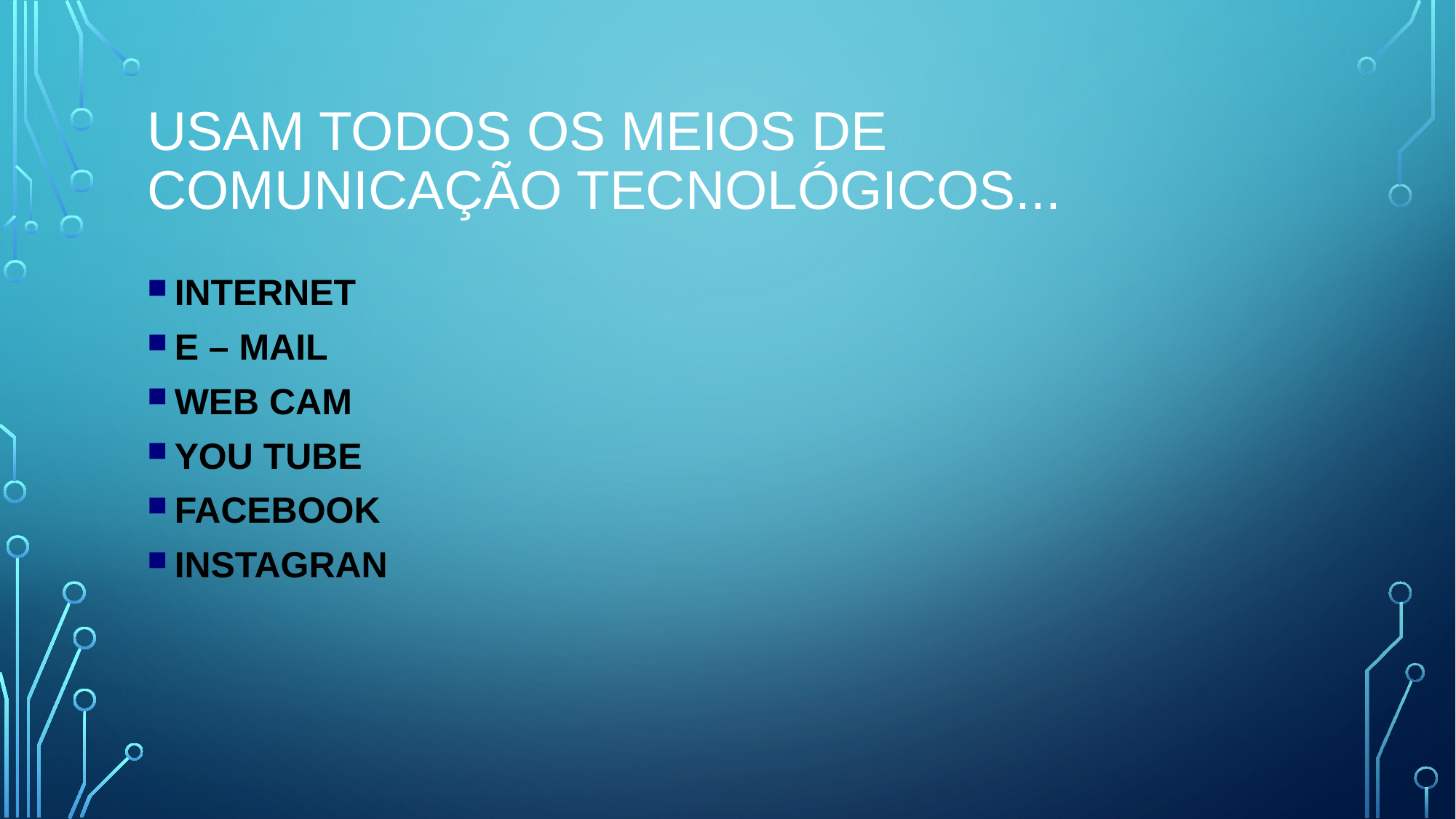

# Usam todos os meios de comunicação tecnológicos...
INTERNET
E – MAIL
WEB CAM
YOU TUBE
FACEBOOK
INSTAGRAN